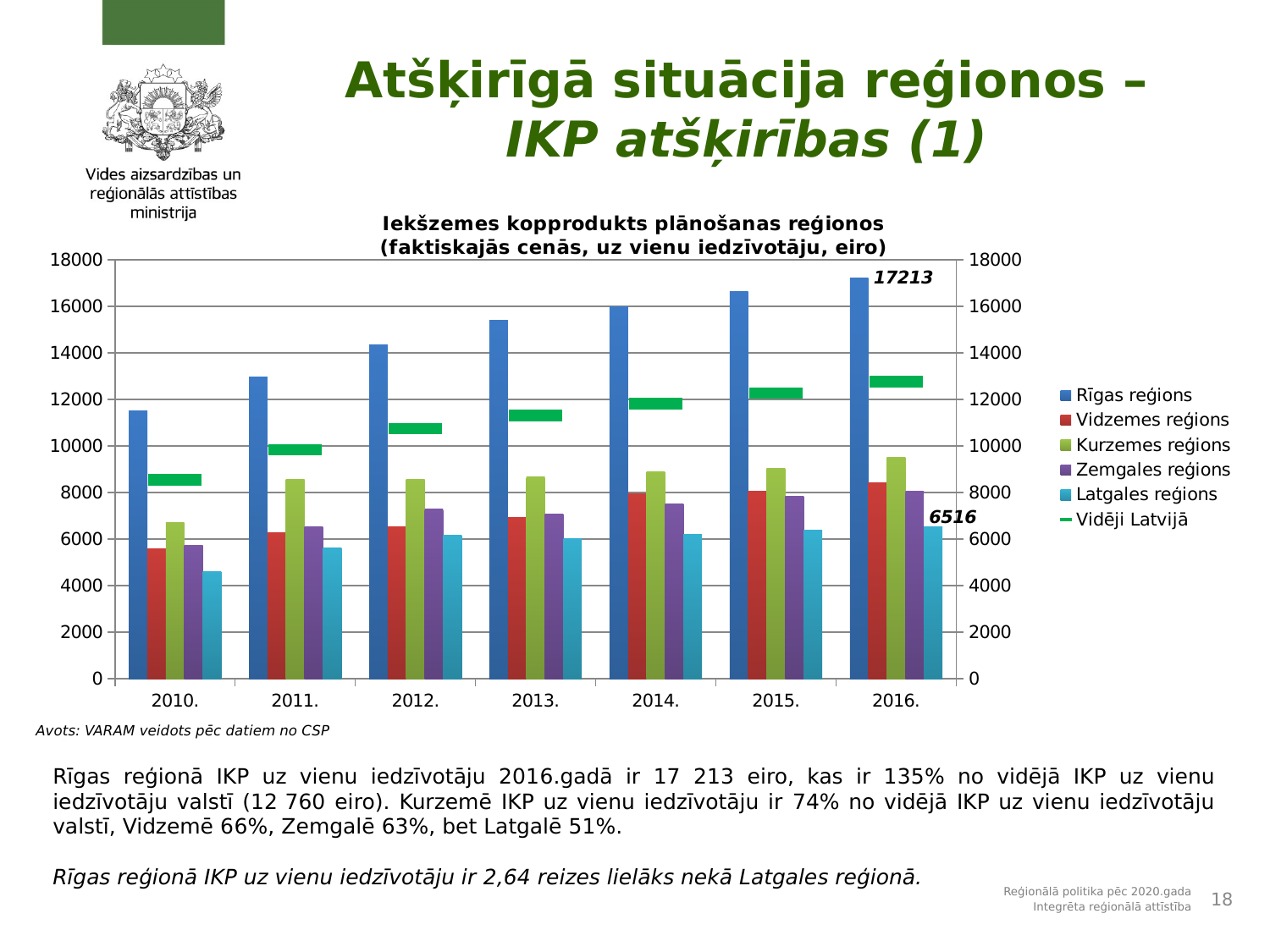

Atšķirīgā situācija reģionos –
IKP atšķirības (1)

### Chart: Iekšzemes kopprodukts plānošanas reģionos
(faktiskajās cenās, uz vienu iedzīvotāju, eiro)

| Category | Rīgas reģions | Vidzemes reģions | Kurzemes reģions | Zemgales reģions | Latgales reģions | Vidēji Latvijā |
|---|---|---|---|---|---|---|
| 2010. | 11499.393377277 | 5576.23360080334 | 6716.686953836092 | 5738.012293495595 | 4606.965399153555 | 8537.755148255945 |
| 2011. | 12978.730125302727 | 6258.108679840845 | 8543.681265532687 | 6538.923739553025 | 5608.722034876202 | 9842.500081322167 |
| 2012. | 14356.453433937324 | 6508.0327386550525 | 8568.72037914692 | 7286.074613561233 | 6146.619277312347 | 10742.043406171795 |
| 2013. | 15416.128790004783 | 6935.277445422984 | 8669.471380018818 | 7056.631288989711 | 6024.159112265767 | 11307.857264587381 |
| 2014. | 15971.511949845024 | 7945.603104688459 | 8893.891051494278 | 7519.777259436906 | 6184.3894191821355 | 11828.496796540445 |
| 2015. | 16625.444134153084 | 8049.521041759488 | 9034.012771594076 | 7824.002193119089 | 6374.202680427148 | 12279.89352357768 |
| 2016. | 17212.53020094874 | 8403.633906836654 | 9503.916333604073 | 8045.30576653313 | 6515.782350251486 | 12759.661593529492 |
Avots: VARAM veidots pēc datiem no CSP
Rīgas reģionā IKP uz vienu iedzīvotāju 2016.gadā ir 17 213 eiro, kas ir 135% no vidējā IKP uz vienu iedzīvotāju valstī (12 760 eiro). Kurzemē IKP uz vienu iedzīvotāju ir 74% no vidējā IKP uz vienu iedzīvotāju valstī, Vidzemē 66%, Zemgalē 63%, bet Latgalē 51%.

Rīgas reģionā IKP uz vienu iedzīvotāju ir 2,64 reizes lielāks nekā Latgales reģionā.
Reģionālā politika pēc 2020.gada
Integrēta reģionālā attīstība
18